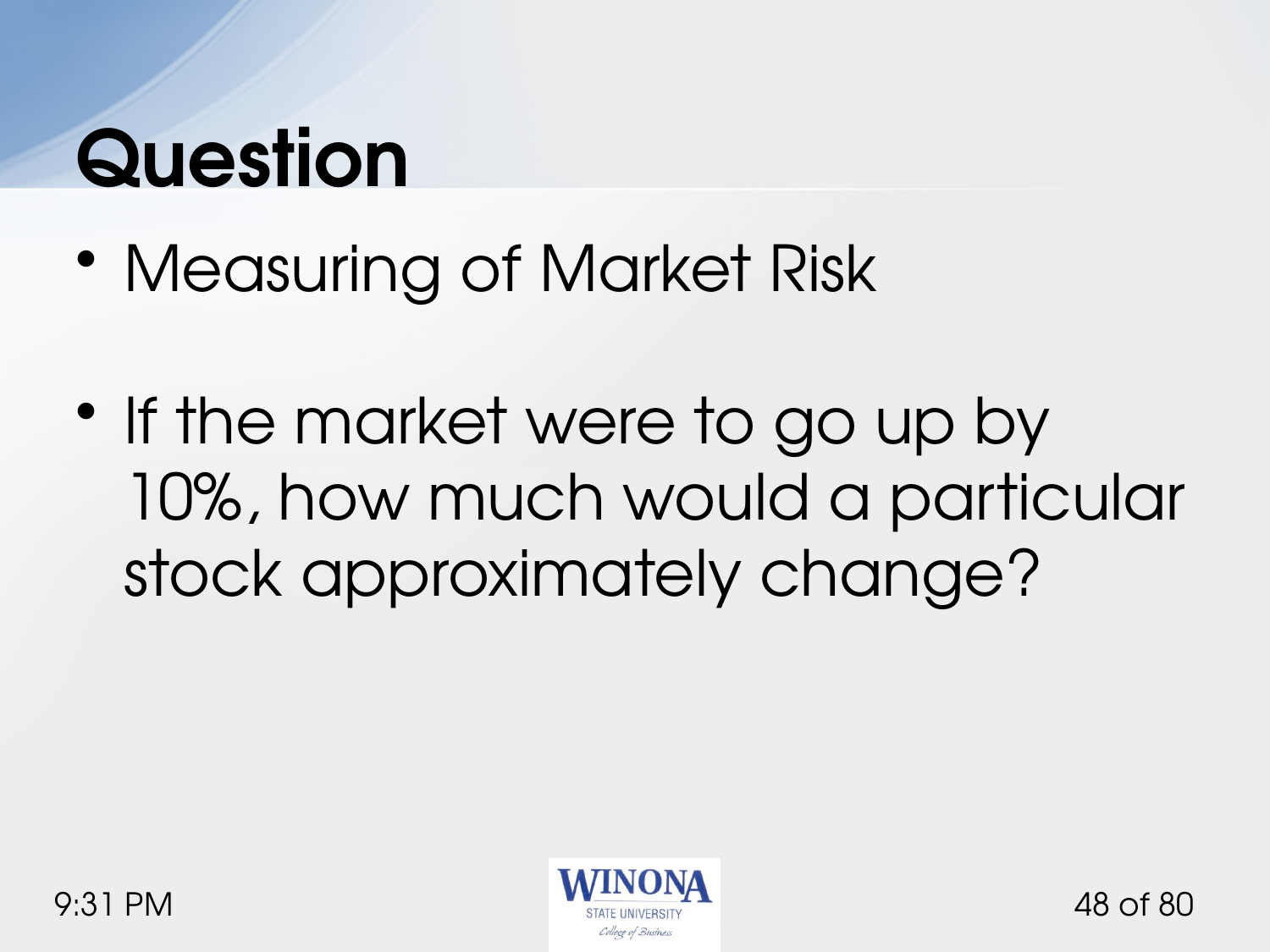

# Question
Measuring of Market Risk

If the market were to go up by 10%, how much would a particular stock approximately change?